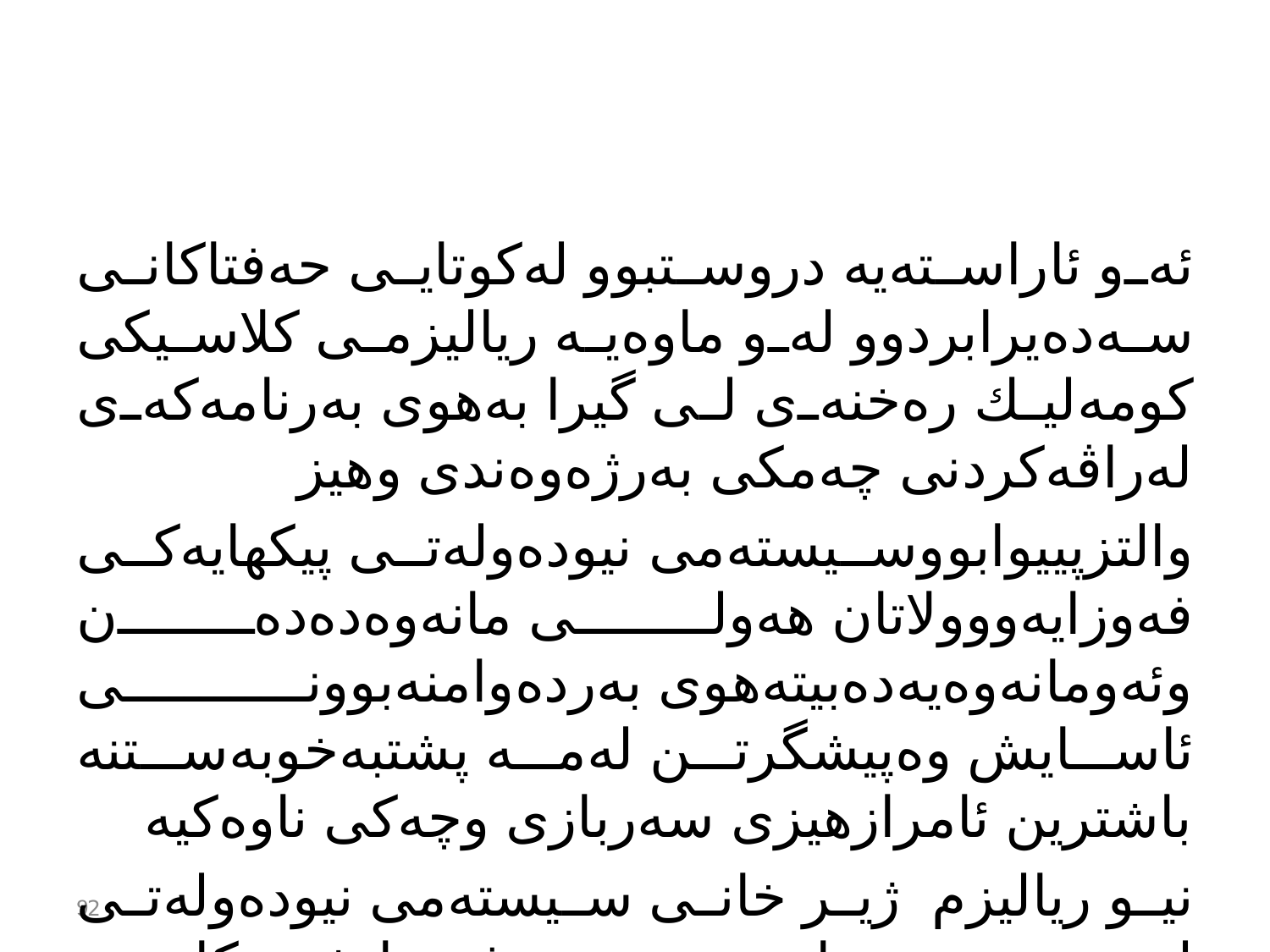

#
ئەو ئاراستەیە دروستبوو لەكوتایی حەفتاكانی سەدەیرابردوو لەو ماوەیە ریالیزمی كلاسیكی كومەلیك رەخنەی لی گیرا بەهوی بەرنامەكەی لەراڤەكردنی چەمكی بەرژەوەندی وهیز
والتزپییوابووسیستەمی نیودەولەتی پیكهایەكی فەوزایەووولاتان هەولی مانەوەدەدەن وئەومانەوەیەدەبیتەهوی بەردەوامنەبوونی ئاسایش وەپیشگرتن لەمە پشتبەخوبەستنە باشترین ئامرازهیزی سەربازی وچەكی ناوەكیە
نیو ریالیزم  ژیر خانی سیسته‌می نیوده‌وله‌تی له‌سه‌ر بنه‌مای دوخی فه‌وزا شیده‌كاته‌وه‌. له‌وانه‌ش والتز پیوایه‌ له‌دوخی فه‌وزا ،عه‌داله‌ت بوونی نیه‌
92